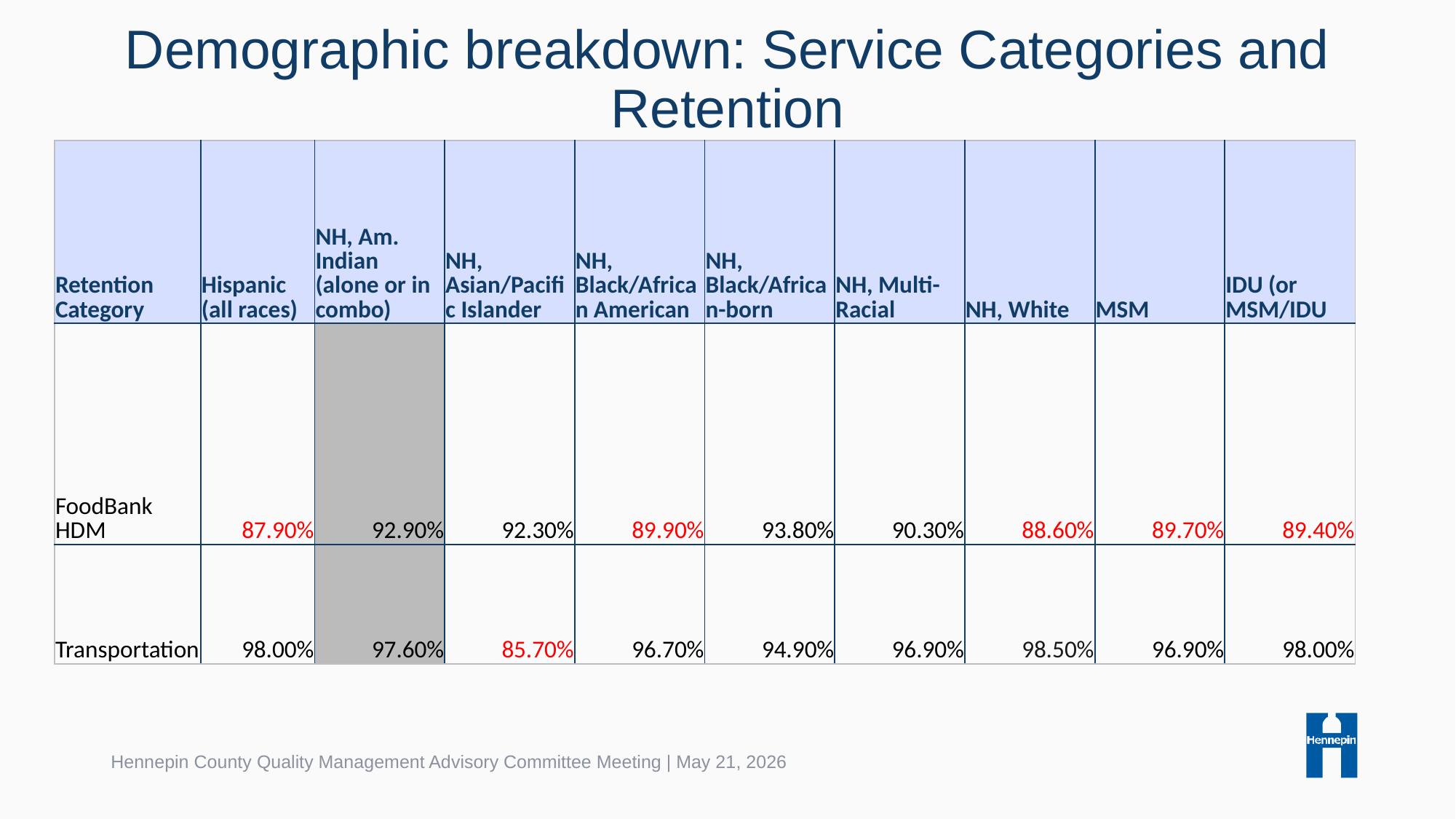

# Demographic breakdown: Service Categories and Retention
| Retention Category | Hispanic (all races) | NH, Am. Indian (alone or in combo) | NH, Asian/Pacific Islander | NH, Black/African American | NH, Black/African-born | NH, Multi-Racial | NH, White | MSM | IDU (or MSM/IDU |
| --- | --- | --- | --- | --- | --- | --- | --- | --- | --- |
| FoodBank HDM | 87.90% | 92.90% | 92.30% | 89.90% | 93.80% | 90.30% | 88.60% | 89.70% | 89.40% |
| Transportation | 98.00% | 97.60% | 85.70% | 96.70% | 94.90% | 96.90% | 98.50% | 96.90% | 98.00% |
Hennepin County Quality Management Advisory Committee Meeting | May 21, 2026